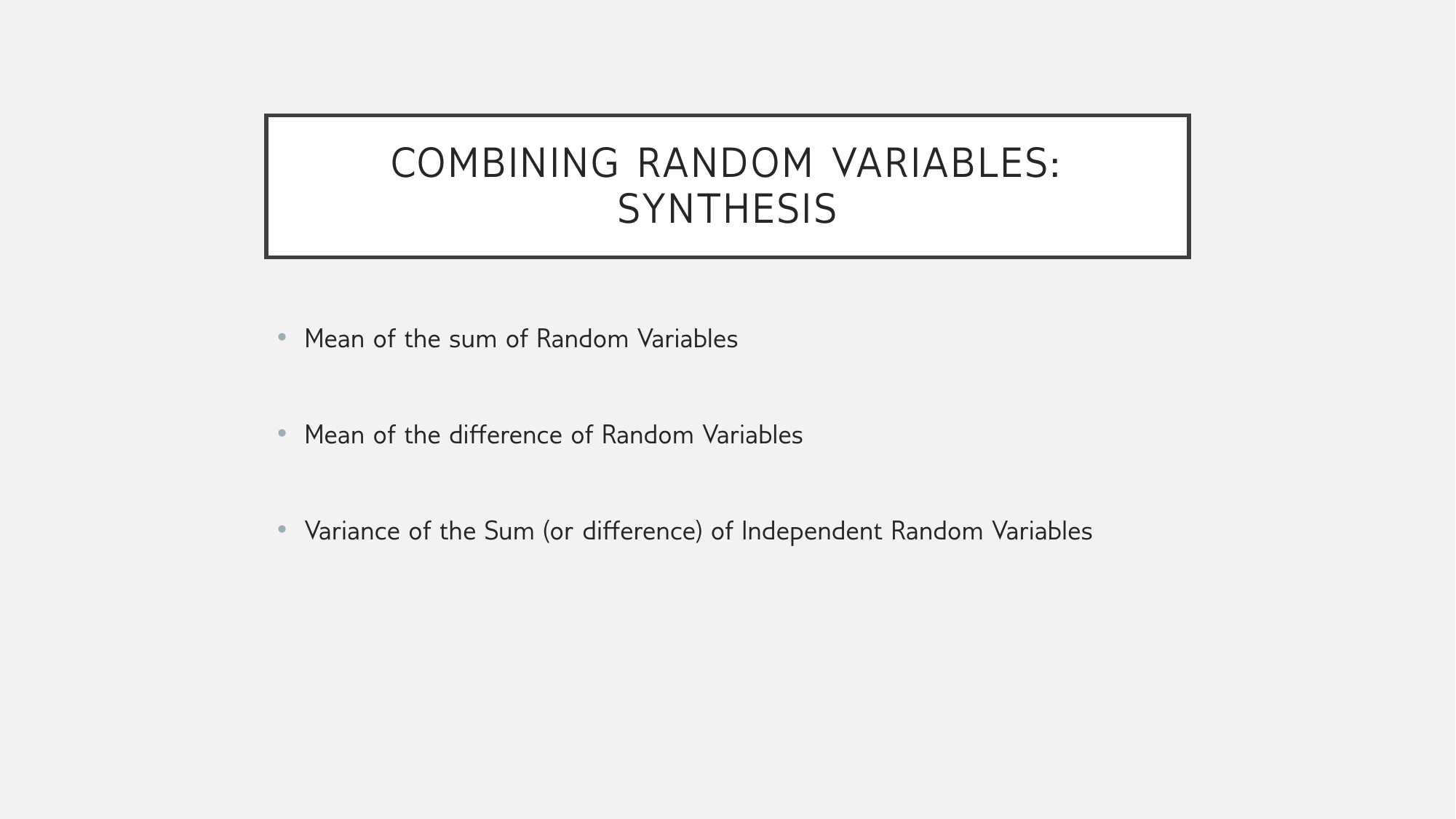

# Combining Random Variables: Synthesis
Mean of the sum of Random Variables

Mean of the difference of Random Variables

Variance of the Sum (or difference) of Independent Random Variables